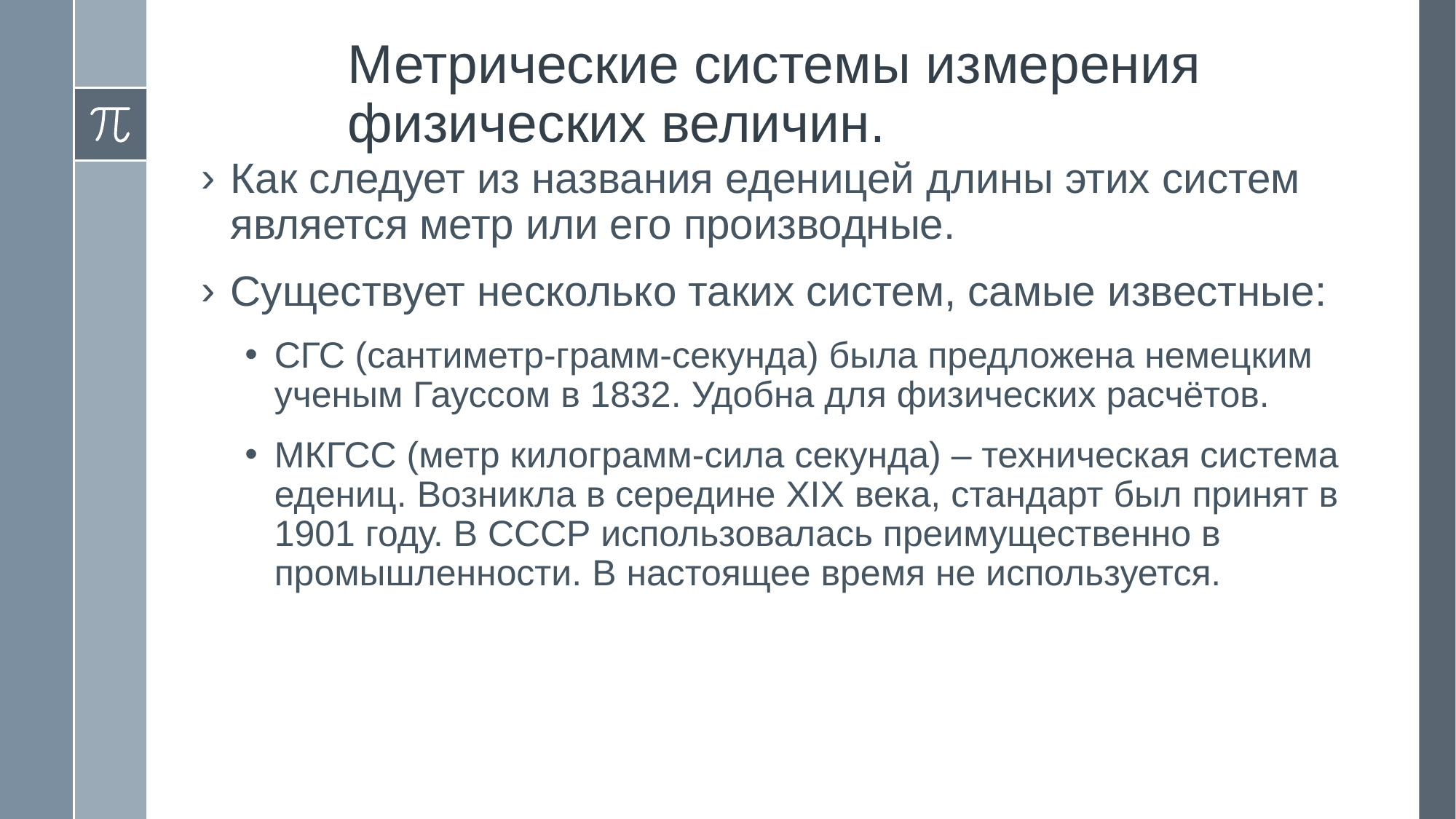

# Метрические системы измерения физических величин.
Как следует из названия еденицей длины этих систем является метр или его производные.
Существует несколько таких систем, самые известные:
СГС (сантиметр-грамм-секунда) была предложена немецким ученым Гауссом в 1832. Удобна для физических расчётов.
МКГСС (метр килограмм-сила секунда) – техническая система едениц. Возникла в середине XIX века, стандарт был принят в 1901 году. В СССР использовалась преимущественно в промышленности. В настоящее время не используется.